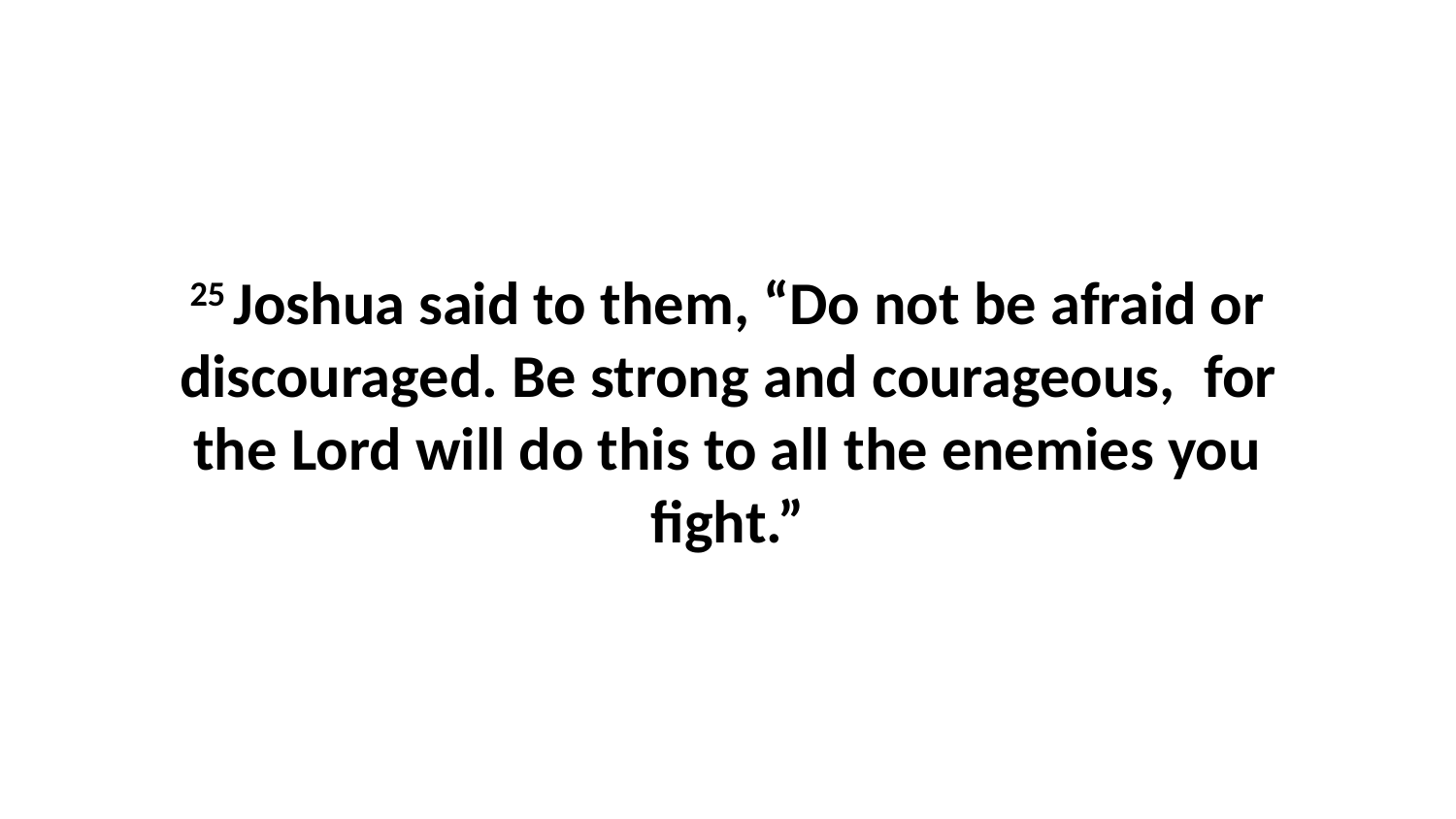

25 Joshua said to them, “Do not be afraid or discouraged. Be strong and courageous,  for the Lord will do this to all the enemies you fight.”